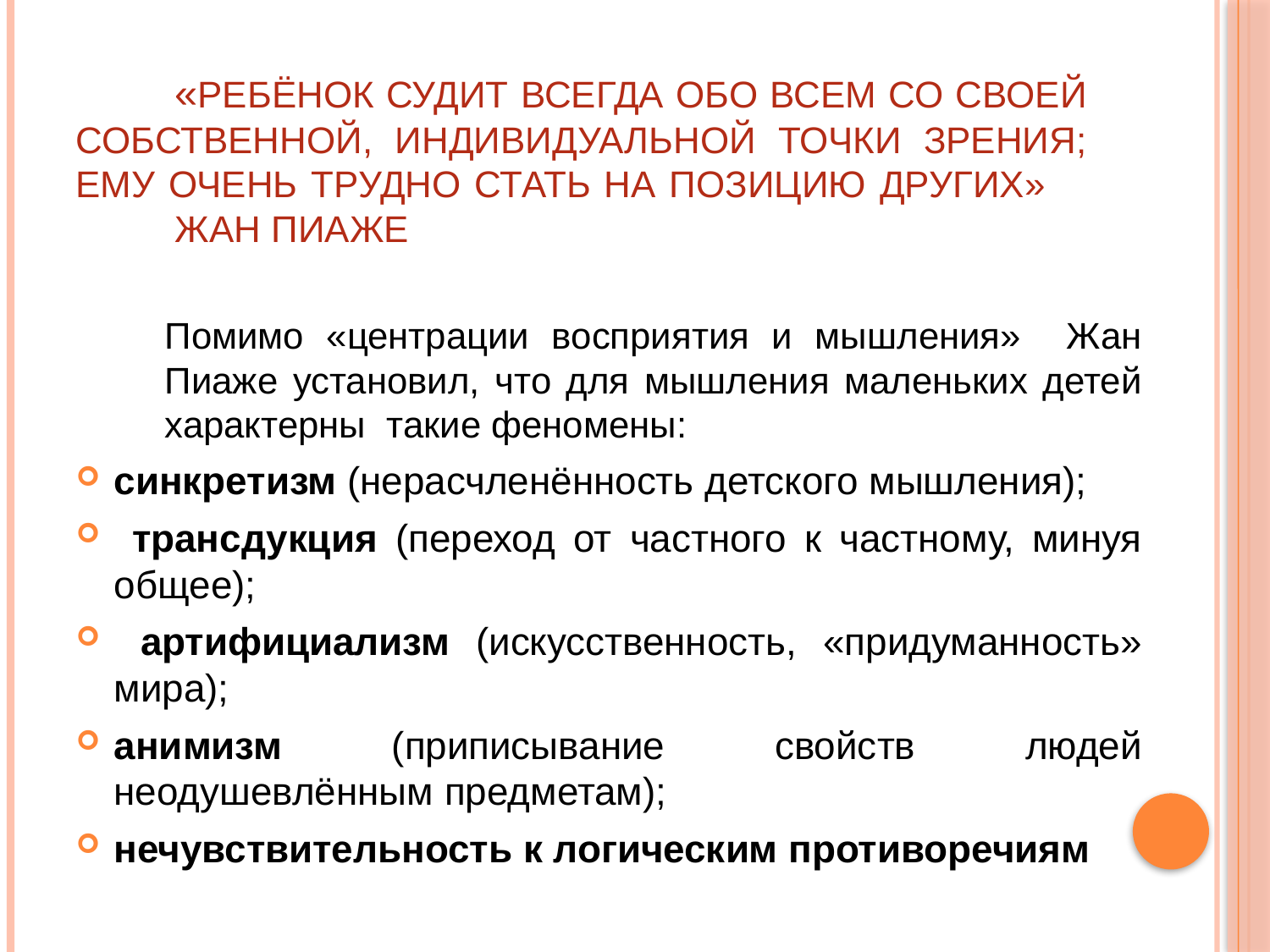

# «ребёнок судит всегда обо всем со своей собственной, индивидуальной точки зрения; ему очень трудно стать на позицию других» 						Жан Пиаже
	Помимо «центрации восприятия и мышления»  Жан Пиаже установил, что для мышления маленьких детей характерны  такие феномены:
синкретизм (нерасчленённость детского мышления);
 трансдукция (переход от частного к частному, минуя общее);
 артифициализм (искусственность, «придуманность» мира);
анимизм (приписывание свойств людей неодушевлённым предметам);
нечувствительность к логическим противоречиям